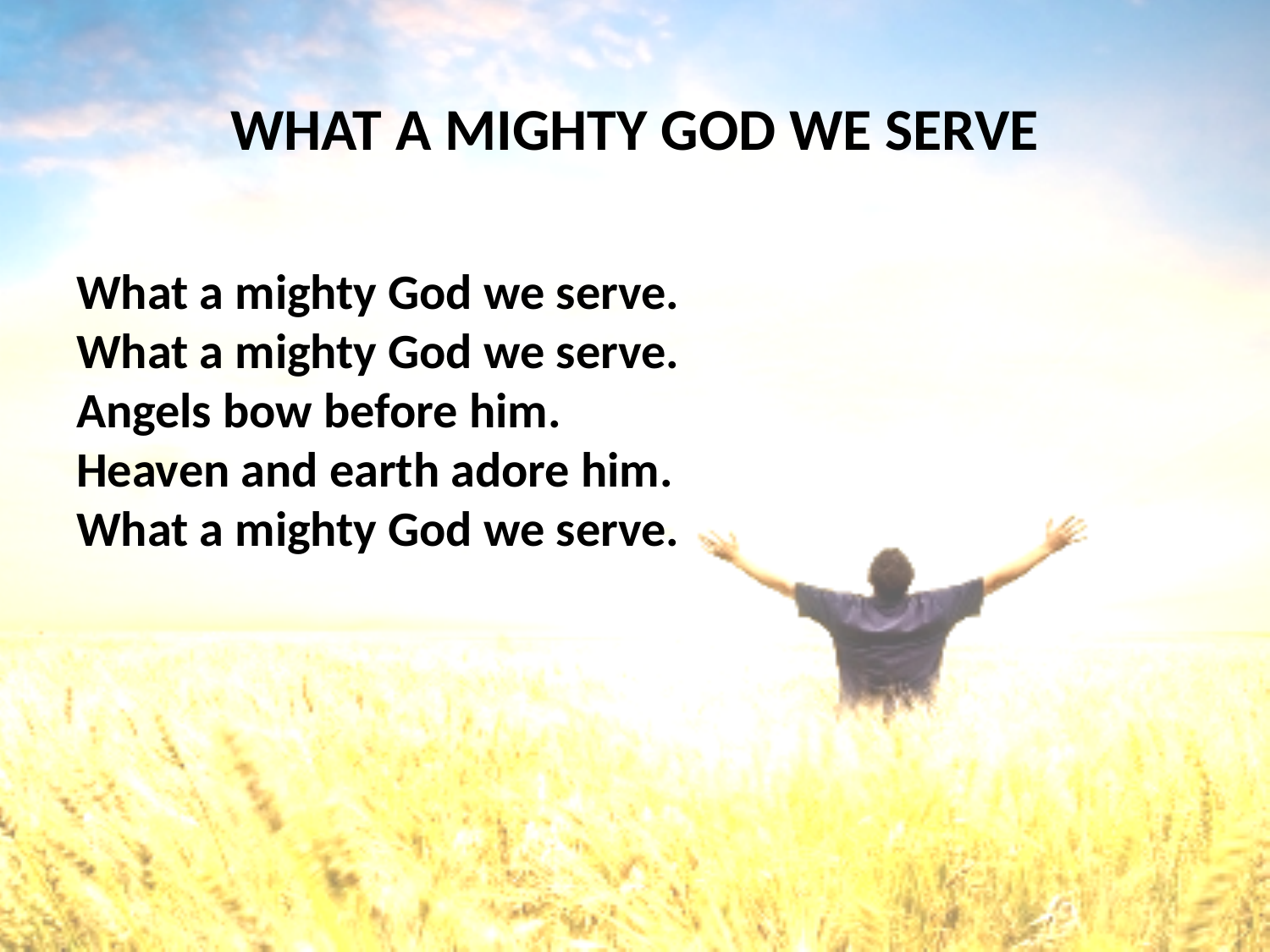

# WHAT A MIGHTY GOD WE SERVE
What a mighty God we serve.
What a mighty God we serve.
Angels bow before him.
Heaven and earth adore him.
What a mighty God we serve.